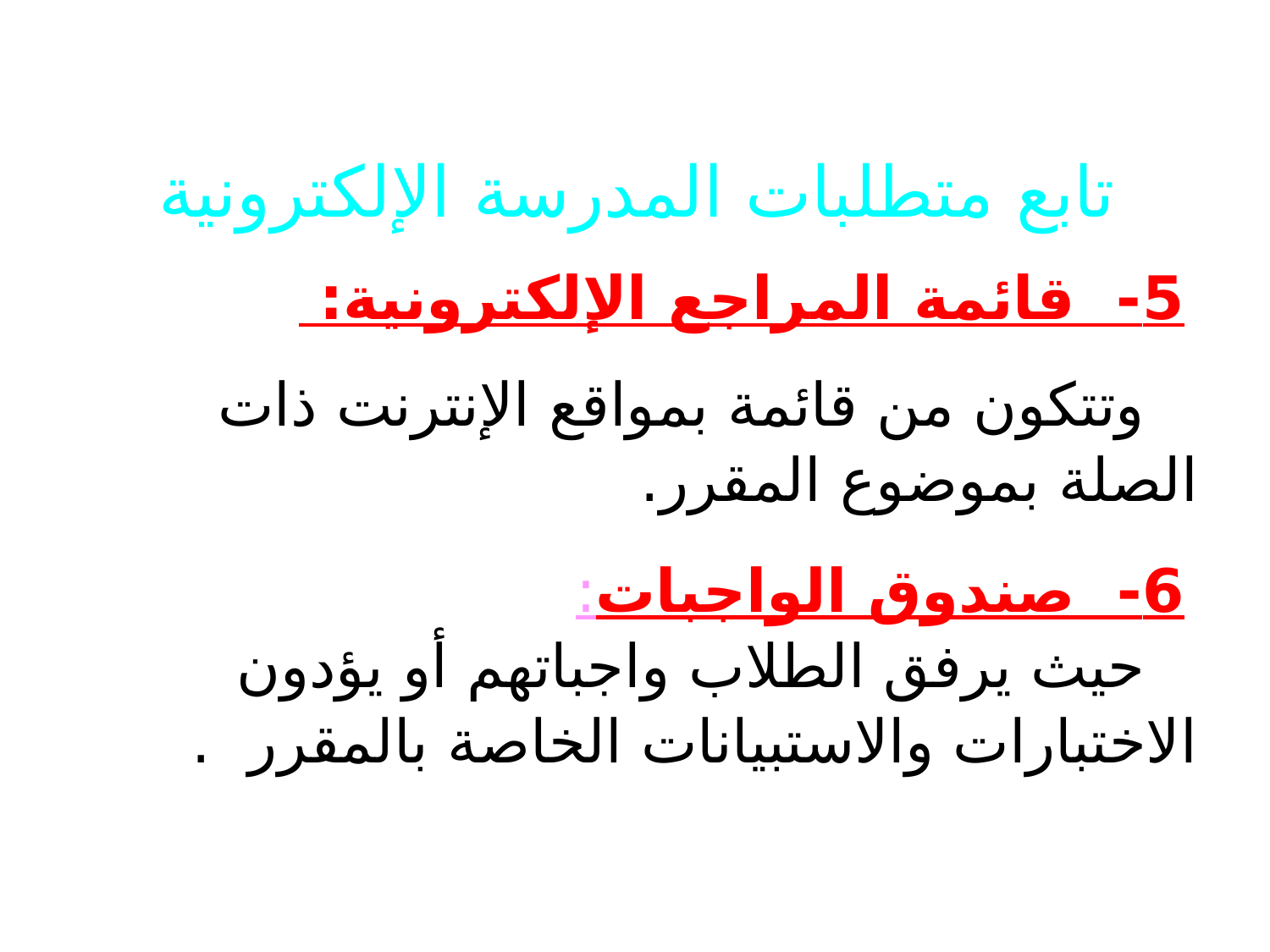

تابع متطلبات المدرسة الإلكترونية

5-  قائمة المراجع الإلكترونية:

  وتتكون من قائمة بمواقع الإنترنت ذات الصلة بموضوع المقرر.

6-  صندوق الواجبات:
  حيث يرفق الطلاب واجباتهم أو يؤدون الاختبارات والاستبيانات الخاصة بالمقرر  .